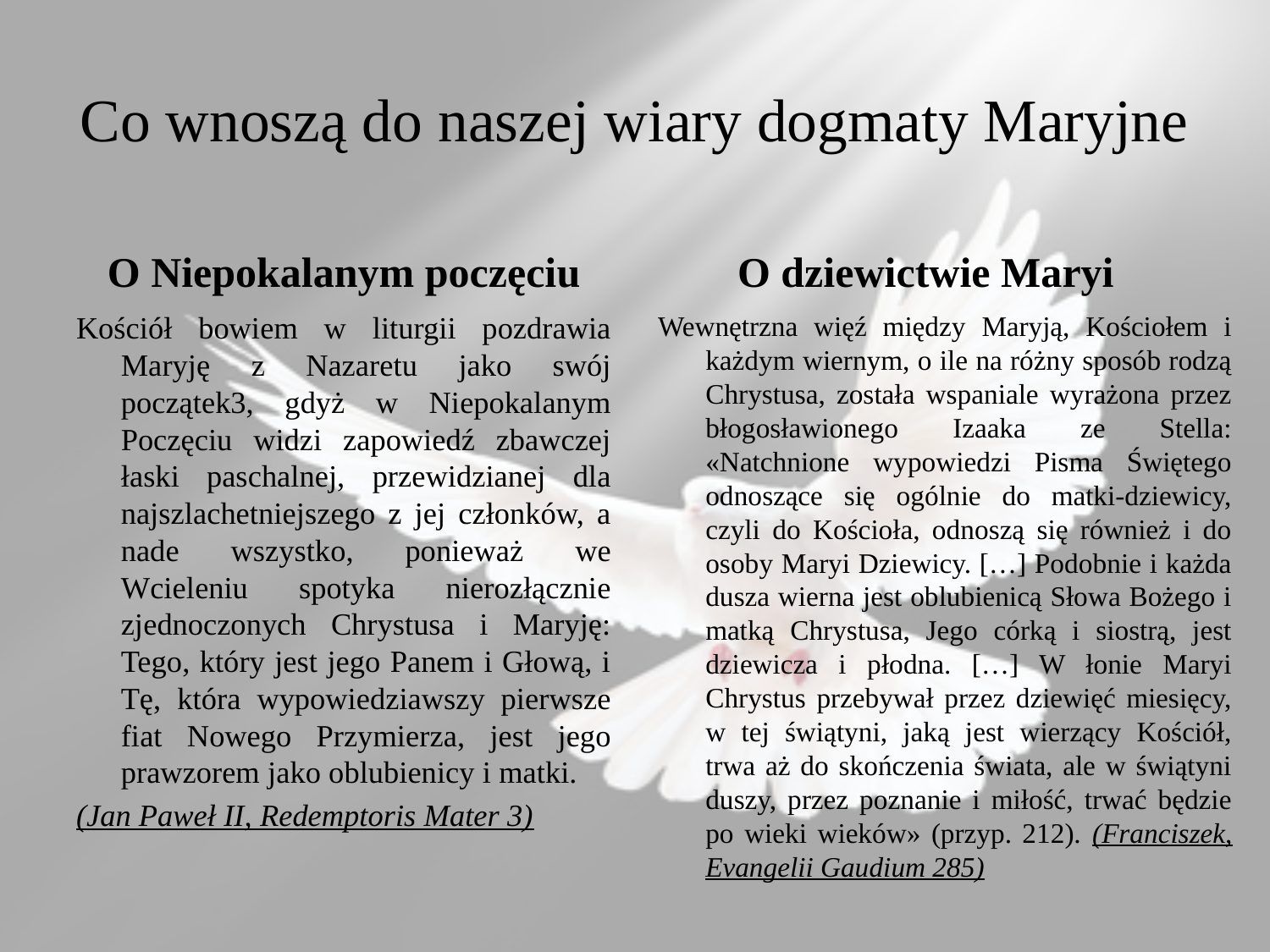

# Co wnoszą do naszej wiary dogmaty Maryjne
O Niepokalanym poczęciu
O dziewictwie Maryi
Kościół bowiem w liturgii pozdrawia Maryję z Nazaretu jako swój początek3, gdyż w Niepokalanym Poczęciu widzi zapowiedź zbawczej łaski paschalnej, przewidzianej dla najszlachetniejszego z jej członków, a nade wszystko, ponieważ we Wcieleniu spotyka nierozłącznie zjednoczonych Chrystusa i Maryję: Tego, który jest jego Panem i Głową, i Tę, która wypowiedziawszy pierwsze fiat Nowego Przymierza, jest jego prawzorem jako oblubienicy i matki.
(Jan Paweł II, Redemptoris Mater 3)
Wewnętrzna więź między Maryją, Kościołem i każdym wiernym, o ile na różny sposób rodzą Chrystusa, została wspaniale wyrażona przez błogosławionego Izaaka ze Stella: «Natchnione wypowiedzi Pisma Świętego odnoszące się ogólnie do matki-dziewicy, czyli do Kościoła, odnoszą się również i do osoby Maryi Dziewicy. […] Podobnie i każda dusza wierna jest oblubienicą Słowa Bożego i matką Chrystusa, Jego córką i siostrą, jest dziewicza i płodna. […] W łonie Maryi Chrystus przebywał przez dziewięć miesięcy, w tej świątyni, jaką jest wierzący Kościół, trwa aż do skończenia świata, ale w świątyni duszy, przez poznanie i miłość, trwać będzie po wieki wieków» (przyp. 212). (Franciszek, Evangelii Gaudium 285)